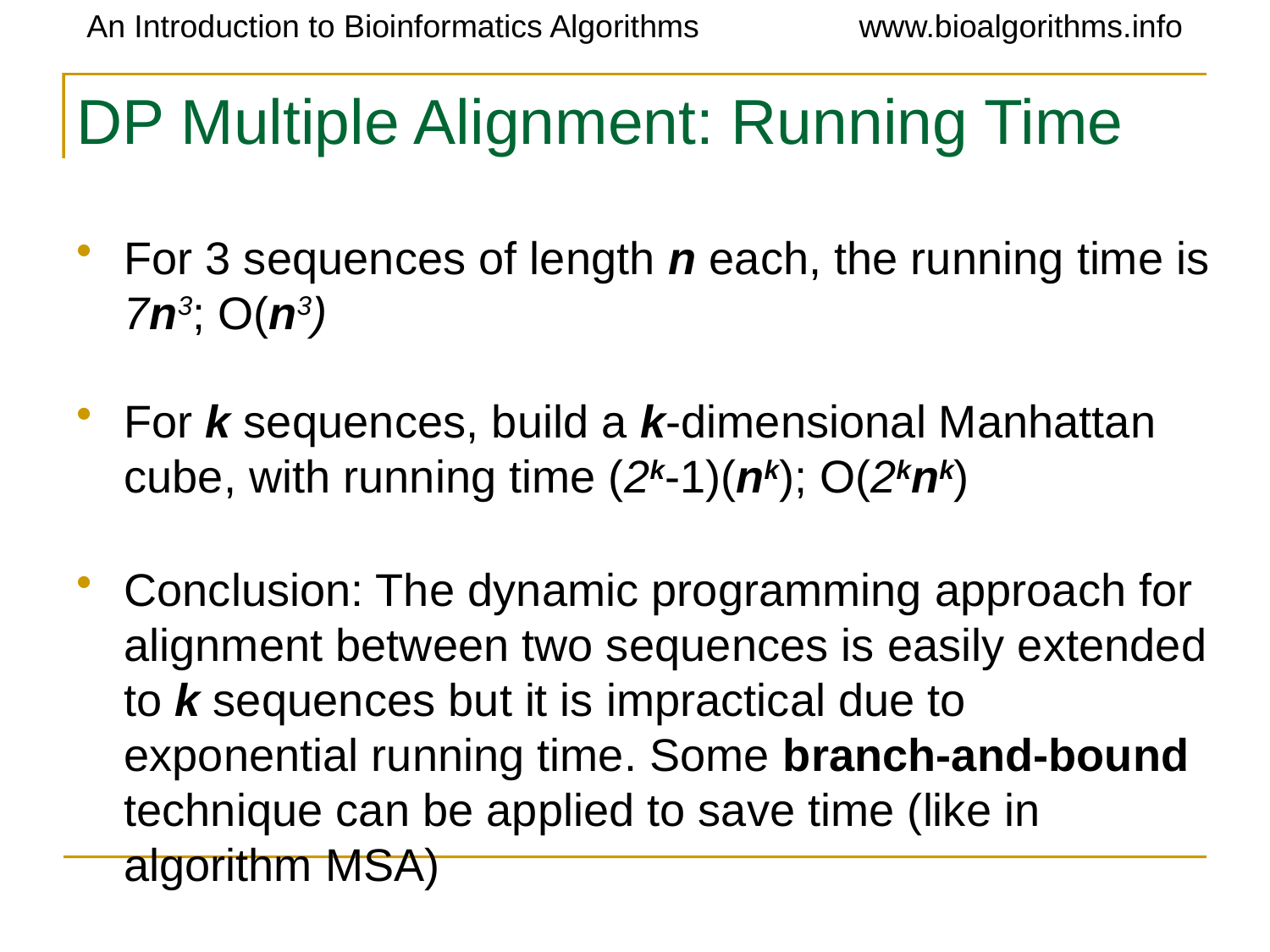

# DP Multiple Alignment: Running Time
For 3 sequences of length n each, the running time is 7n3; O(n3)

For k sequences, build a k-dimensional Manhattan cube, with running time (2k-1)(nk); O(2knk)

Conclusion: The dynamic programming approach for alignment between two sequences is easily extended to k sequences but it is impractical due to exponential running time. Some branch-and-bound technique can be applied to save time (like in algorithm MSA)